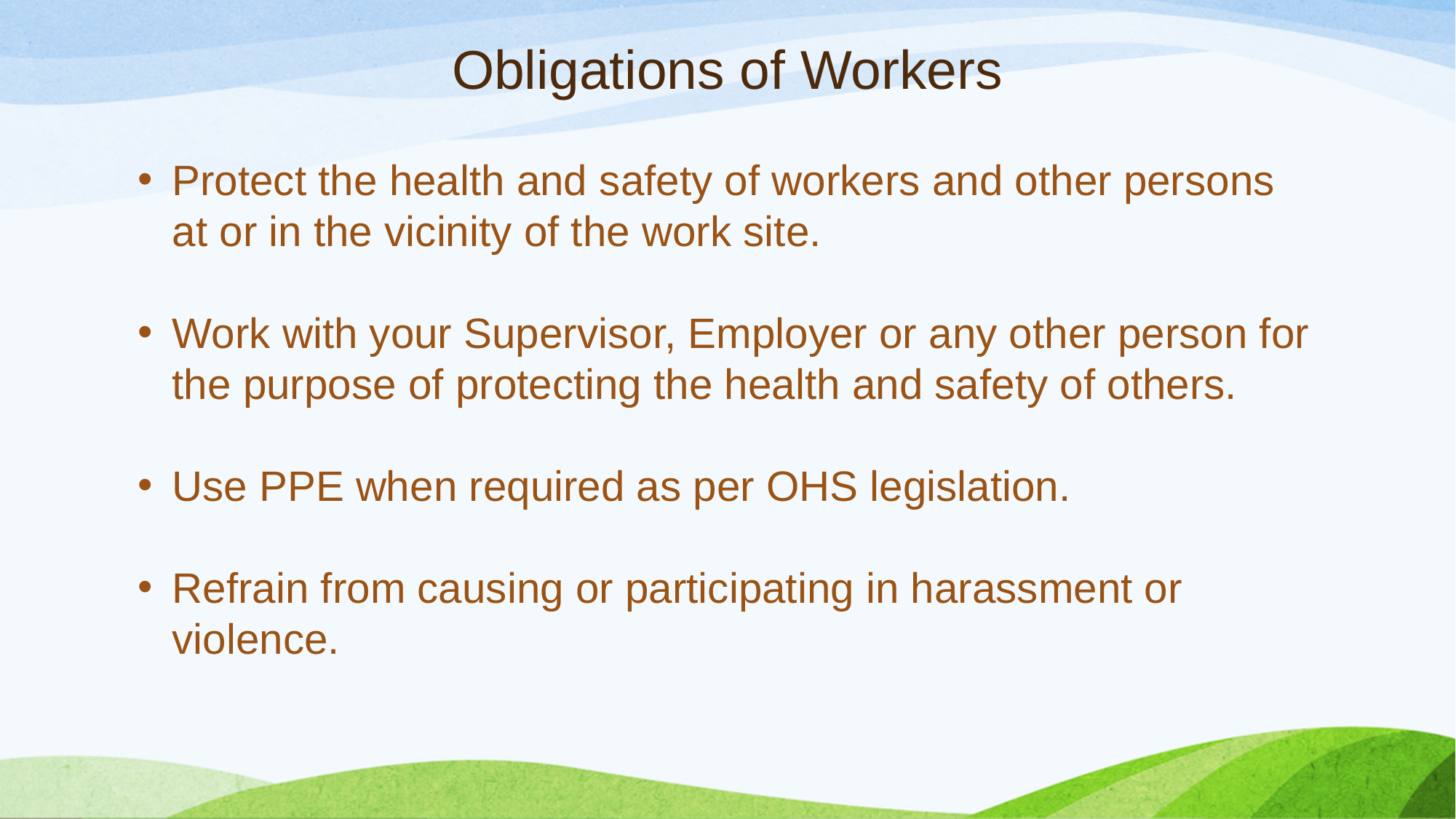

# Obligations of Workers
Protect the health and safety of workers and other persons at or in the vicinity of the work site.

Work with your Supervisor, Employer or any other person for the purpose of protecting the health and safety of others.

Use PPE when required as per OHS legislation.

Refrain from causing or participating in harassment or violence.